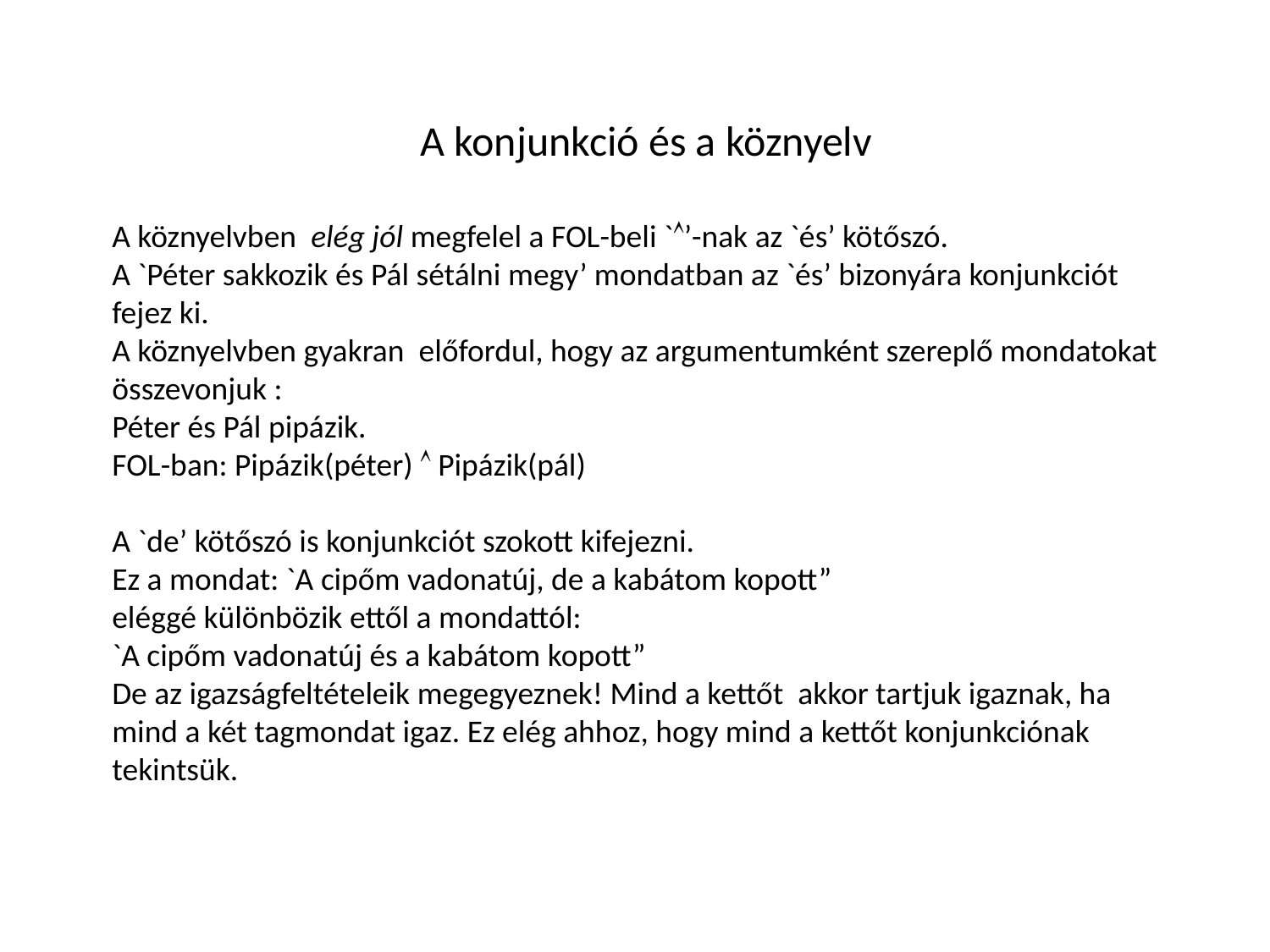

A konjunkció és a köznyelv

A köznyelvben  elég jól megfelel a FOL-beli `∧’-nak az `és’ kötőszó.
A `Péter sakkozik és Pál sétálni megy’ mondatban az `és’ bizonyára konjunkciót fejez ki.
A köznyelvben gyakran  előfordul, hogy az argumentumként szereplő mondatokat összevonjuk :
Péter és Pál pipázik.
FOL-ban: Pipázik(péter) ∧ Pipázik(pál)

A `de’ kötőszó is konjunkciót szokott kifejezni.
Ez a mondat: `A cipőm vadonatúj, de a kabátom kopott”
eléggé különbözik ettől a mondattól:
`A cipőm vadonatúj és a kabátom kopott”
De az igazságfeltételeik megegyeznek! Mind a kettőt  akkor tartjuk igaznak, ha mind a két tagmondat igaz. Ez elég ahhoz, hogy mind a kettőt konjunkciónak tekintsük.